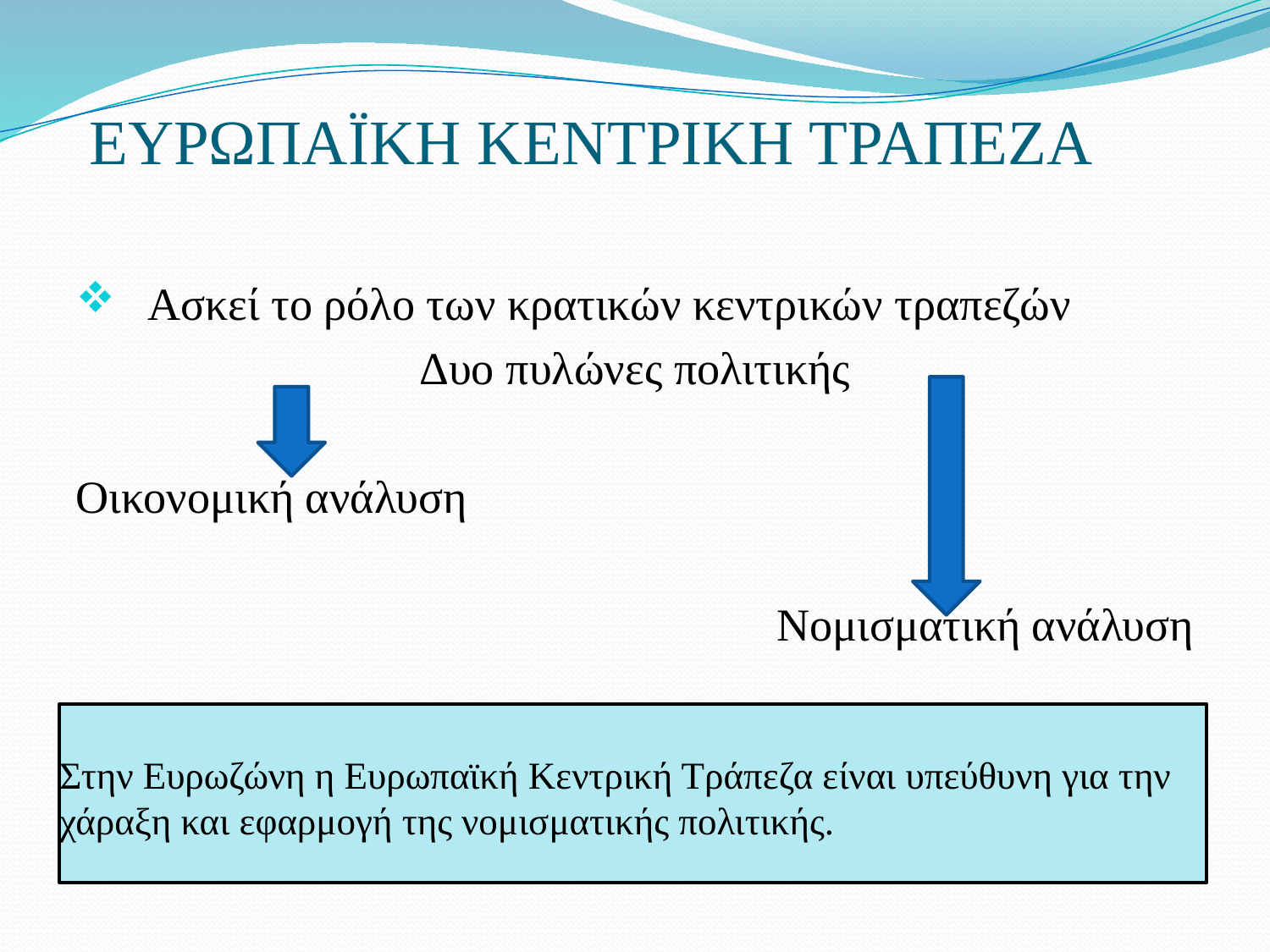

# ΕΥΡΩΠΑΪΚΗ ΚΕΝΤΡΙΚΗ ΤΡΑΠΕΖΑ
Ασκεί το ρόλο των κρατικών κεντρικών τραπεζών
Δυο πυλώνες πολιτικής

Οικονομική ανάλυση

Νομισματική ανάλυση

Στην Ευρωζώνη η Ευρωπαϊκή Κεντρική Τράπεζα είναι υπεύθυνη για την χάραξη και εφαρμογή της νομισματικής πολιτικής.